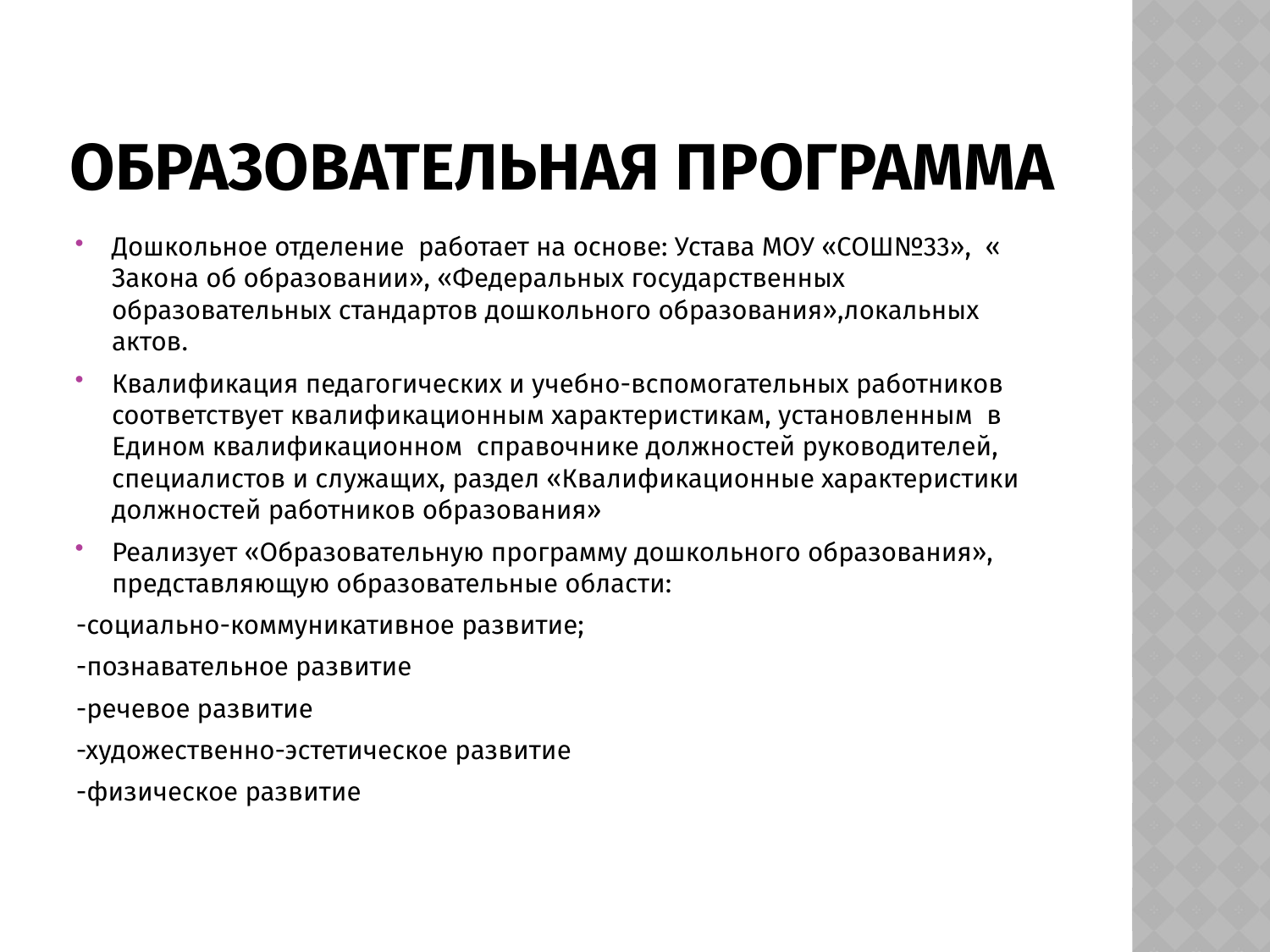

# ОБРАЗОВАТЕЛЬНАЯ ПРОГРАММА
Дошкольное отделение  работает на основе: Устава МОУ «СОШ№33»,  « Закона об образовании», «Федеральных государственных образовательных стандартов дошкольного образования»,локальных актов.
Квалификация педагогических и учебно-вспомогательных работников соответствует квалификационным характеристикам, установленным  в Едином квалификационном  справочнике должностей руководителей, специалистов и служащих, раздел «Квалификационные характеристики должностей работников образования»
Реализует «Образовательную программу дошкольного образования», представляющую образовательные области:
-социально-коммуникативное развитие;
-познавательное развитие
-речевое развитие
-художественно-эстетическое развитие
-физическое развитие